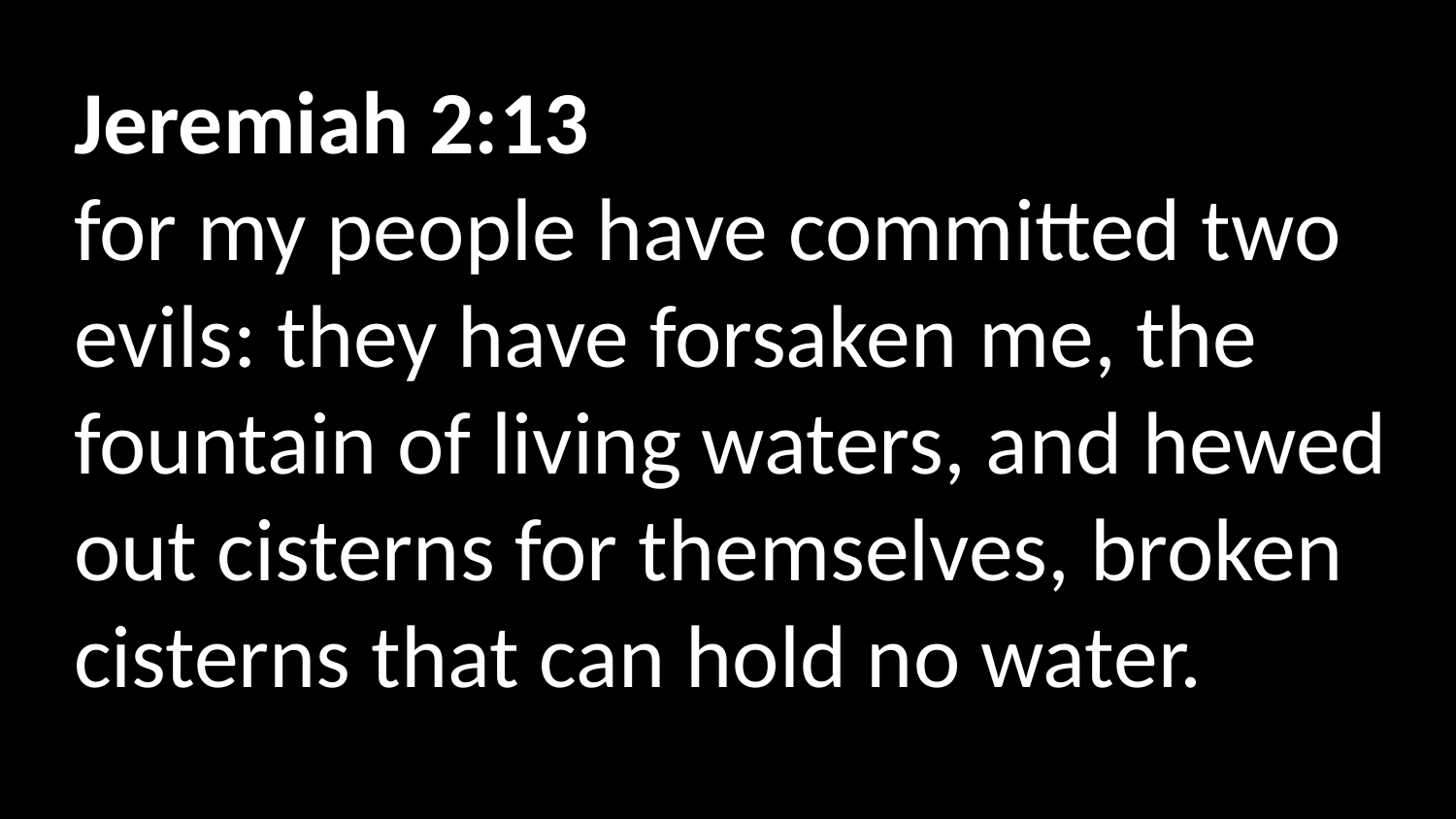

Jeremiah 2:13
for my people have committed two evils: they have forsaken me, the fountain of living waters, and hewed out cisterns for themselves, broken cisterns that can hold no water.